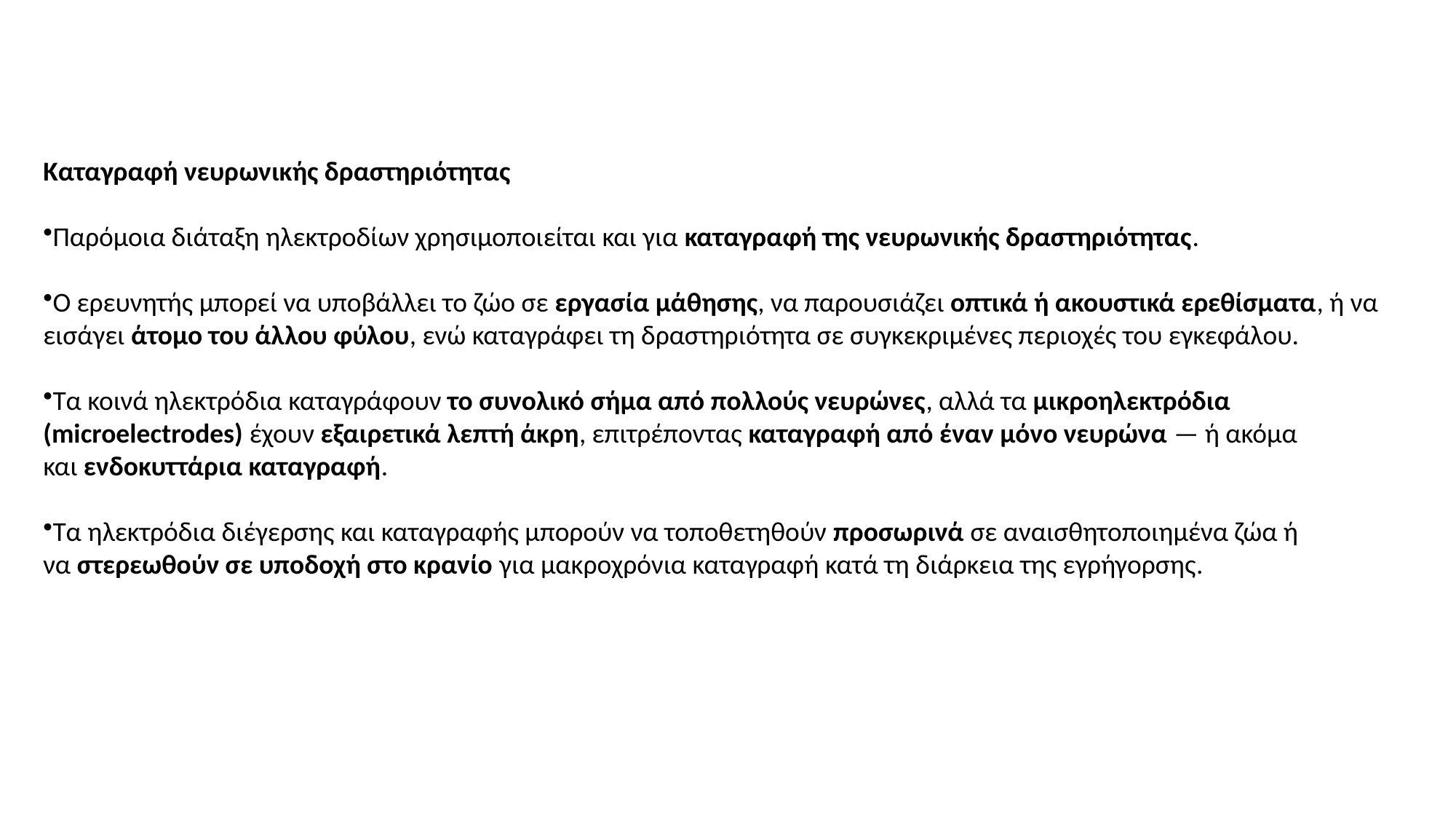

Καταγραφή νευρωνικής δραστηριότητας

Παρόμοια διάταξη ηλεκτροδίων χρησιμοποιείται και για καταγραφή της νευρωνικής δραστηριότητας.

Ο ερευνητής μπορεί να υποβάλλει το ζώο σε εργασία μάθησης, να παρουσιάζει οπτικά ή ακουστικά ερεθίσματα, ή να εισάγει άτομο του άλλου φύλου, ενώ καταγράφει τη δραστηριότητα σε συγκεκριμένες περιοχές του εγκεφάλου.

Τα κοινά ηλεκτρόδια καταγράφουν το συνολικό σήμα από πολλούς νευρώνες, αλλά τα μικροηλεκτρόδια (microelectrodes) έχουν εξαιρετικά λεπτή άκρη, επιτρέποντας καταγραφή από έναν μόνο νευρώνα — ή ακόμα και ενδοκυττάρια καταγραφή.

Τα ηλεκτρόδια διέγερσης και καταγραφής μπορούν να τοποθετηθούν προσωρινά σε αναισθητοποιημένα ζώα ή να στερεωθούν σε υποδοχή στο κρανίο για μακροχρόνια καταγραφή κατά τη διάρκεια της εγρήγορσης.